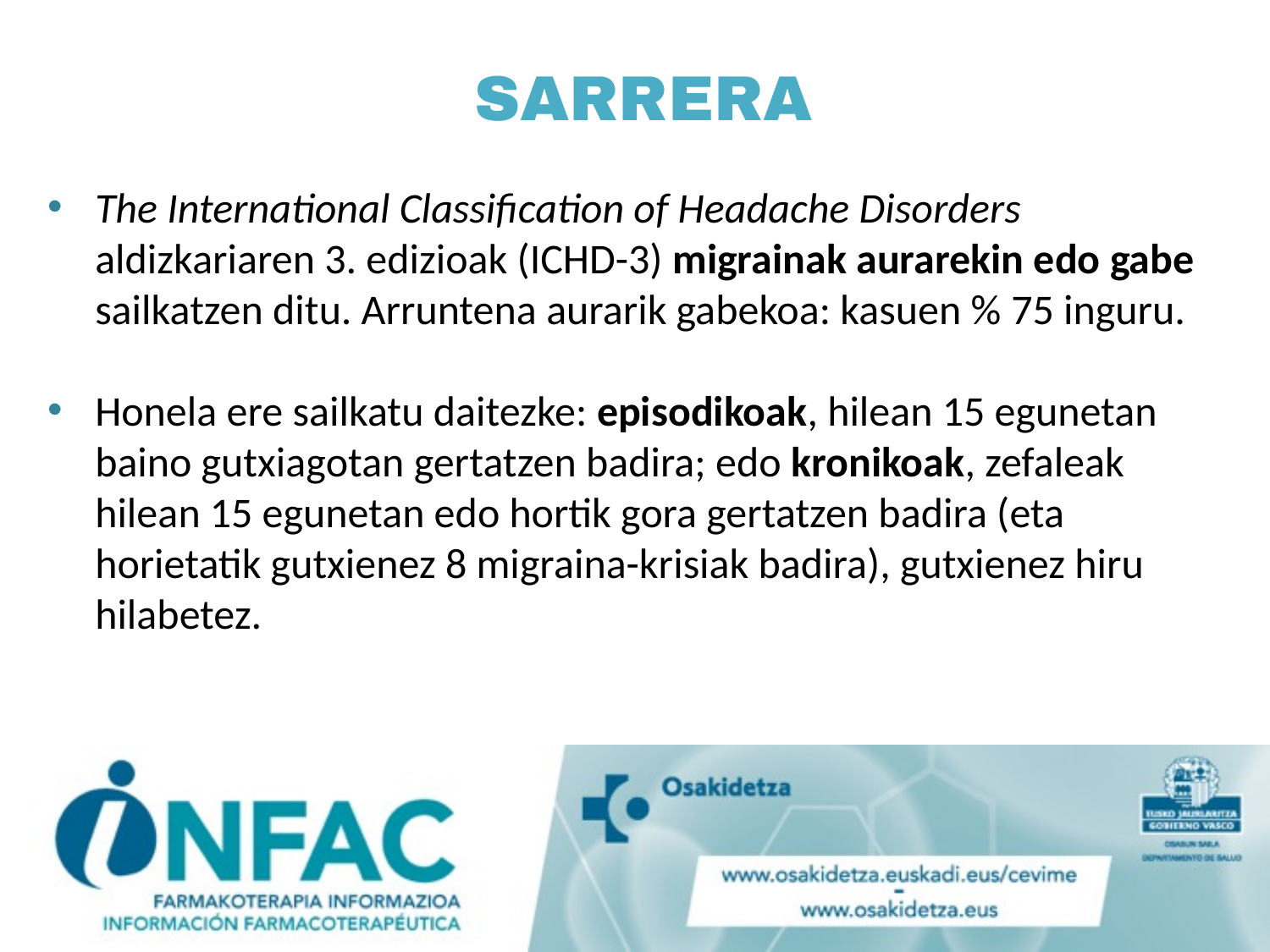

# sarrera
The International Classification of Headache Disorders aldizkariaren 3. edizioak (ICHD-3) migrainak aurarekin edo gabe sailkatzen ditu. Arruntena aurarik gabekoa: kasuen % 75 inguru.

Honela ere sailkatu daitezke: episodikoak, hilean 15 egunetan baino gutxiagotan gertatzen badira; edo kronikoak, zefaleak hilean 15 egunetan edo hortik gora gertatzen badira (eta horietatik gutxienez 8 migraina-krisiak badira), gutxienez hiru hilabetez.